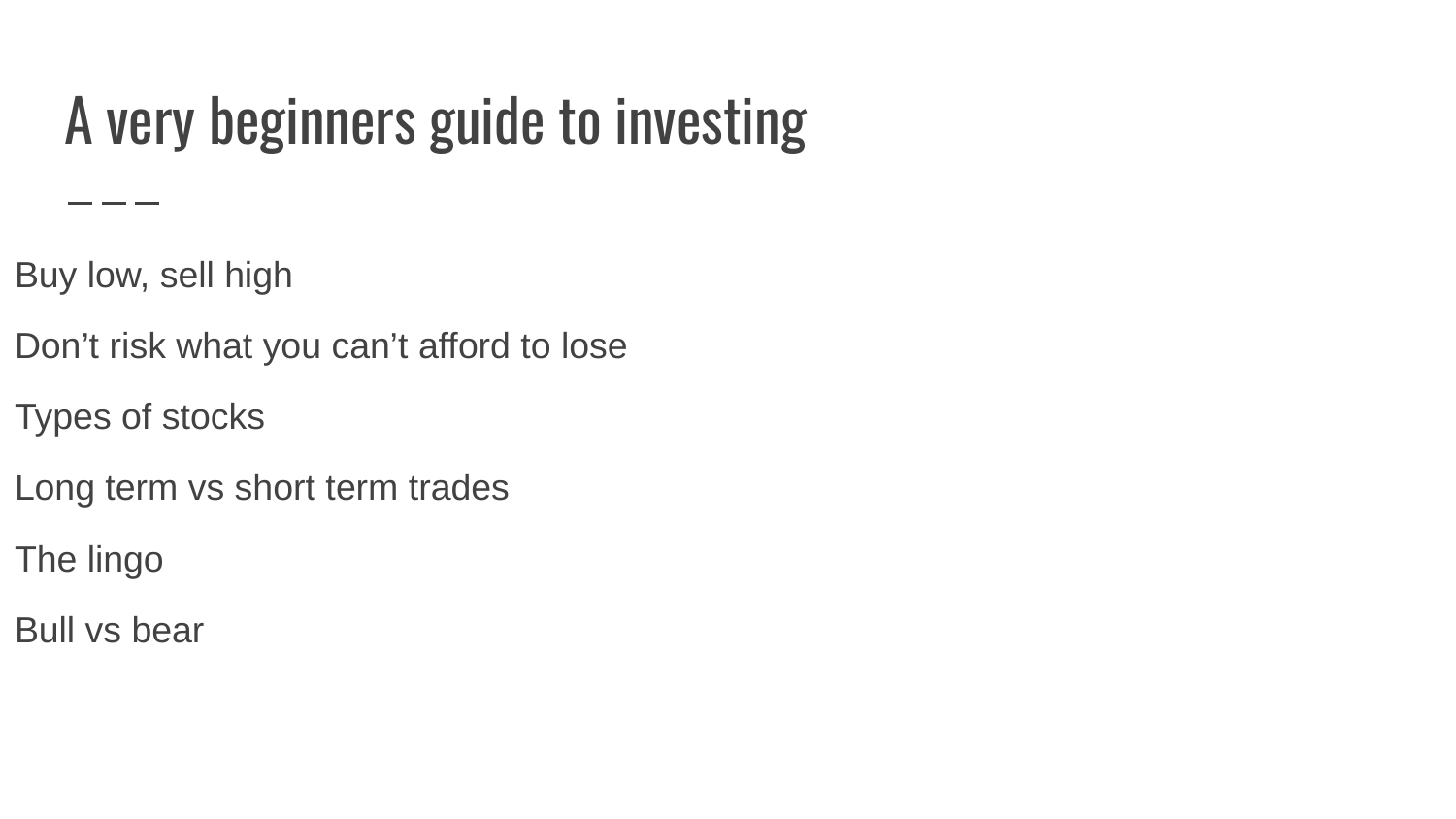

# A very beginners guide to investing
Buy low, sell high
Don’t risk what you can’t afford to lose
Types of stocks
Long term vs short term trades
The lingo
Bull vs bear